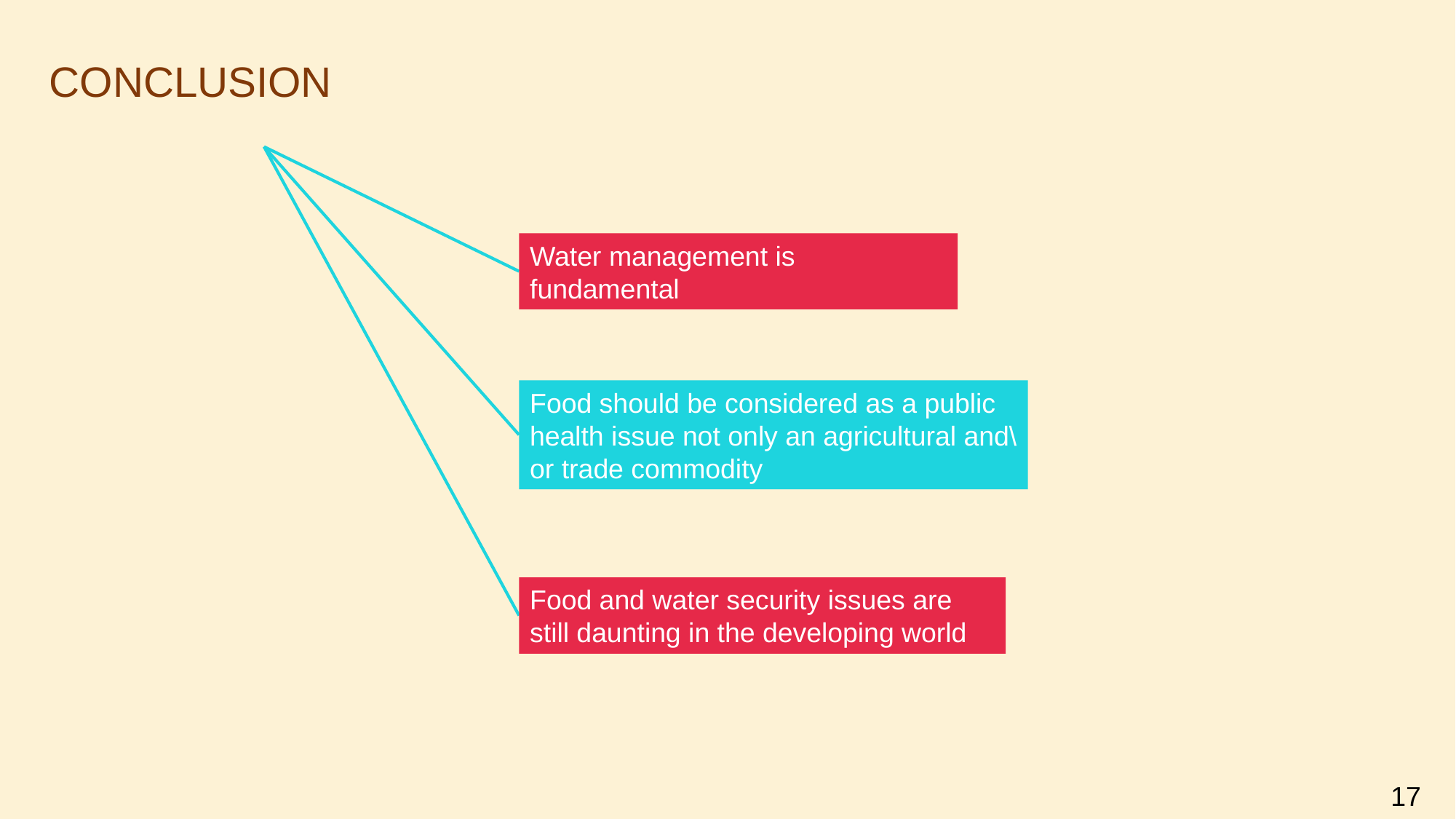

CONCLUSION
Water management is fundamental
Food should be considered as a public health issue not only an agricultural and\ or trade commodity
Food and water security issues are still daunting in the developing world
17